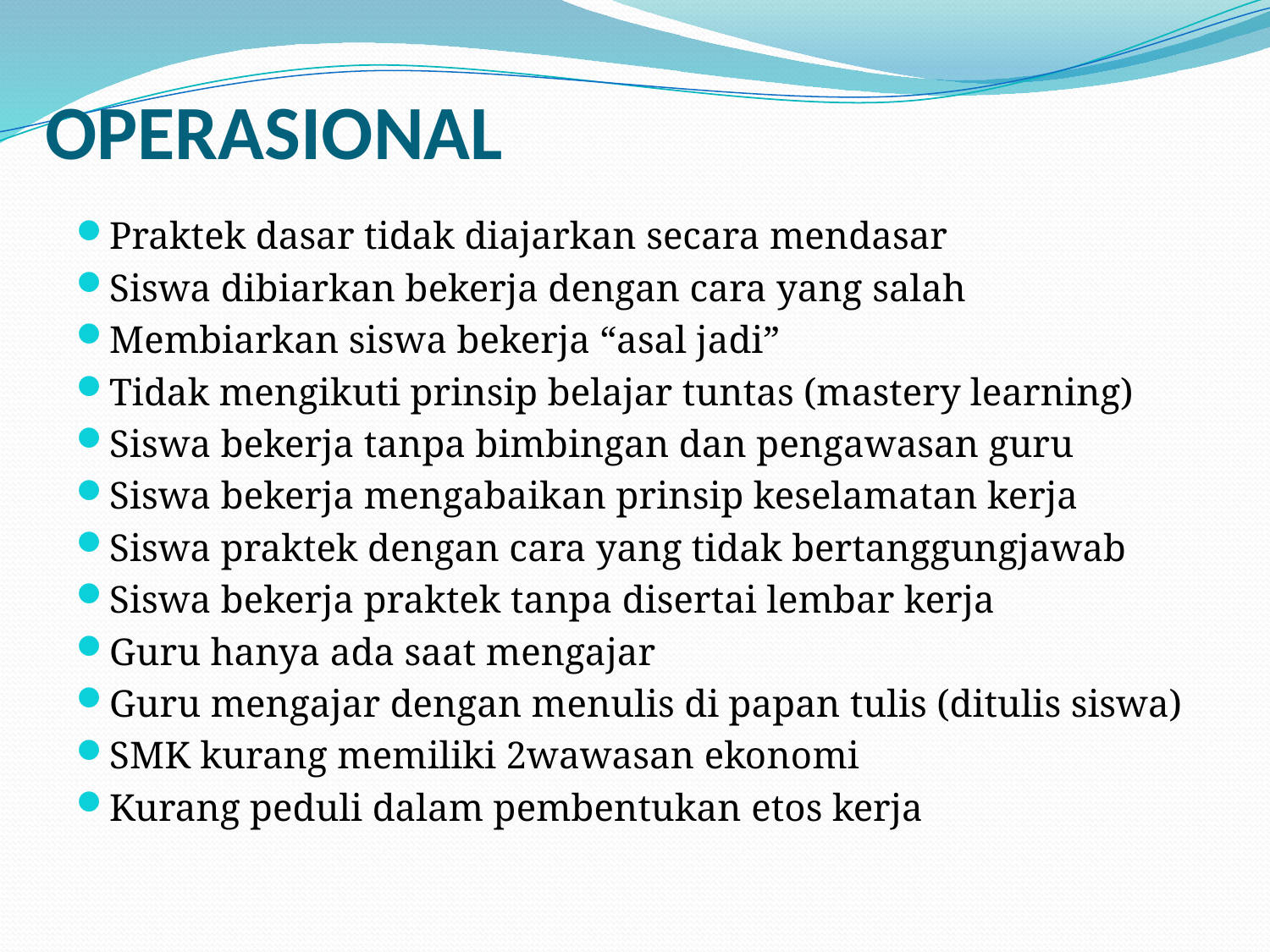

# OPERASIONAL
Praktek dasar tidak diajarkan secara mendasar
Siswa dibiarkan bekerja dengan cara yang salah
Membiarkan siswa bekerja “asal jadi”
Tidak mengikuti prinsip belajar tuntas (mastery learning)
Siswa bekerja tanpa bimbingan dan pengawasan guru
Siswa bekerja mengabaikan prinsip keselamatan kerja
Siswa praktek dengan cara yang tidak bertanggungjawab
Siswa bekerja praktek tanpa disertai lembar kerja
Guru hanya ada saat mengajar
Guru mengajar dengan menulis di papan tulis (ditulis siswa)
SMK kurang memiliki 2wawasan ekonomi
Kurang peduli dalam pembentukan etos kerja